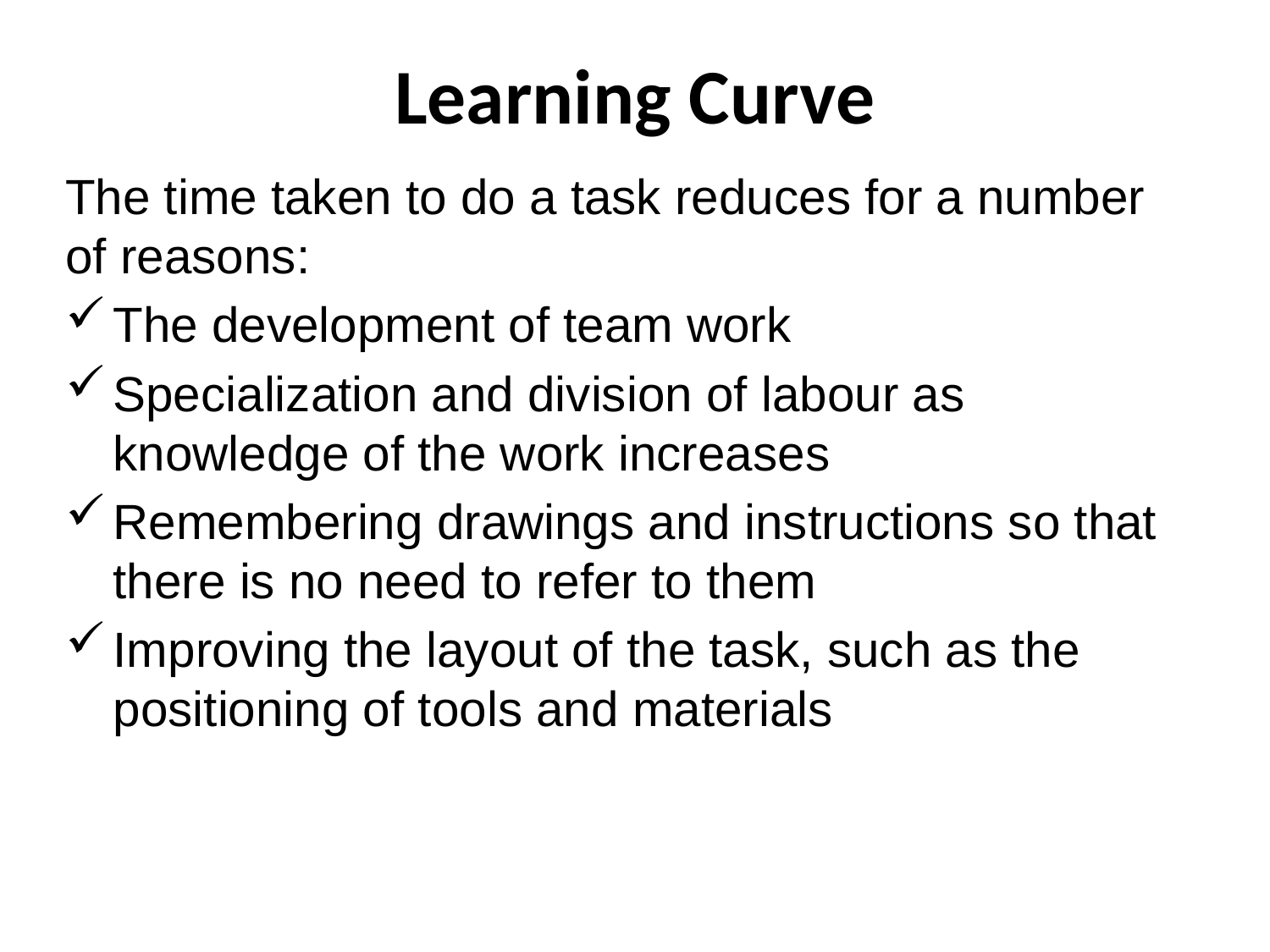

# Learning Curve
The time taken to do a task reduces for a number of reasons:
The development of team work
Specialization and division of labour as knowledge of the work increases
Remembering drawings and instructions so that there is no need to refer to them
Improving the layout of the task, such as the positioning of tools and materials